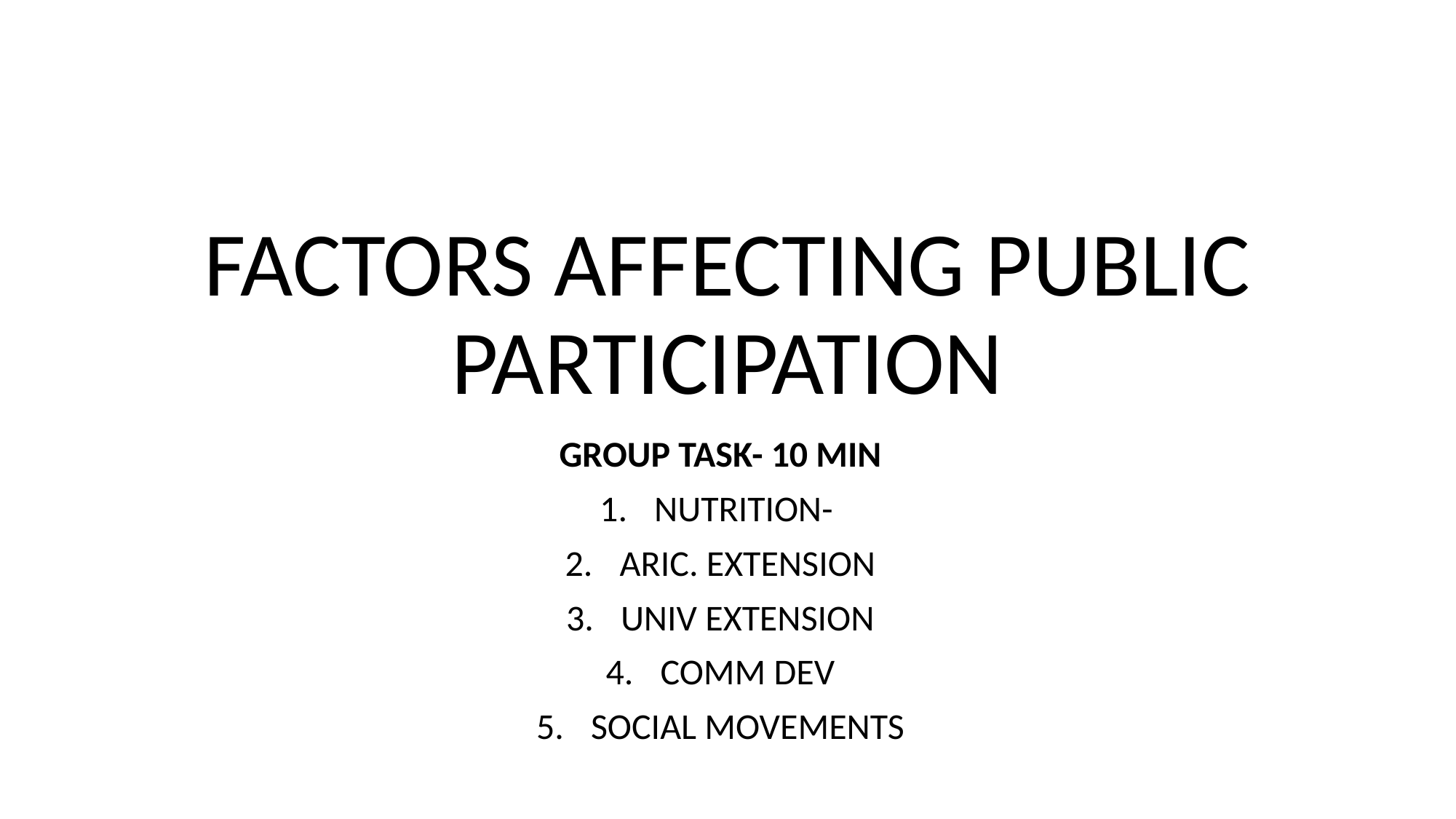

# FACTORS AFFECTING PUBLIC PARTICIPATION
GROUP TASK- 10 MIN
NUTRITION-
ARIC. EXTENSION
UNIV EXTENSION
COMM DEV
SOCIAL MOVEMENTS